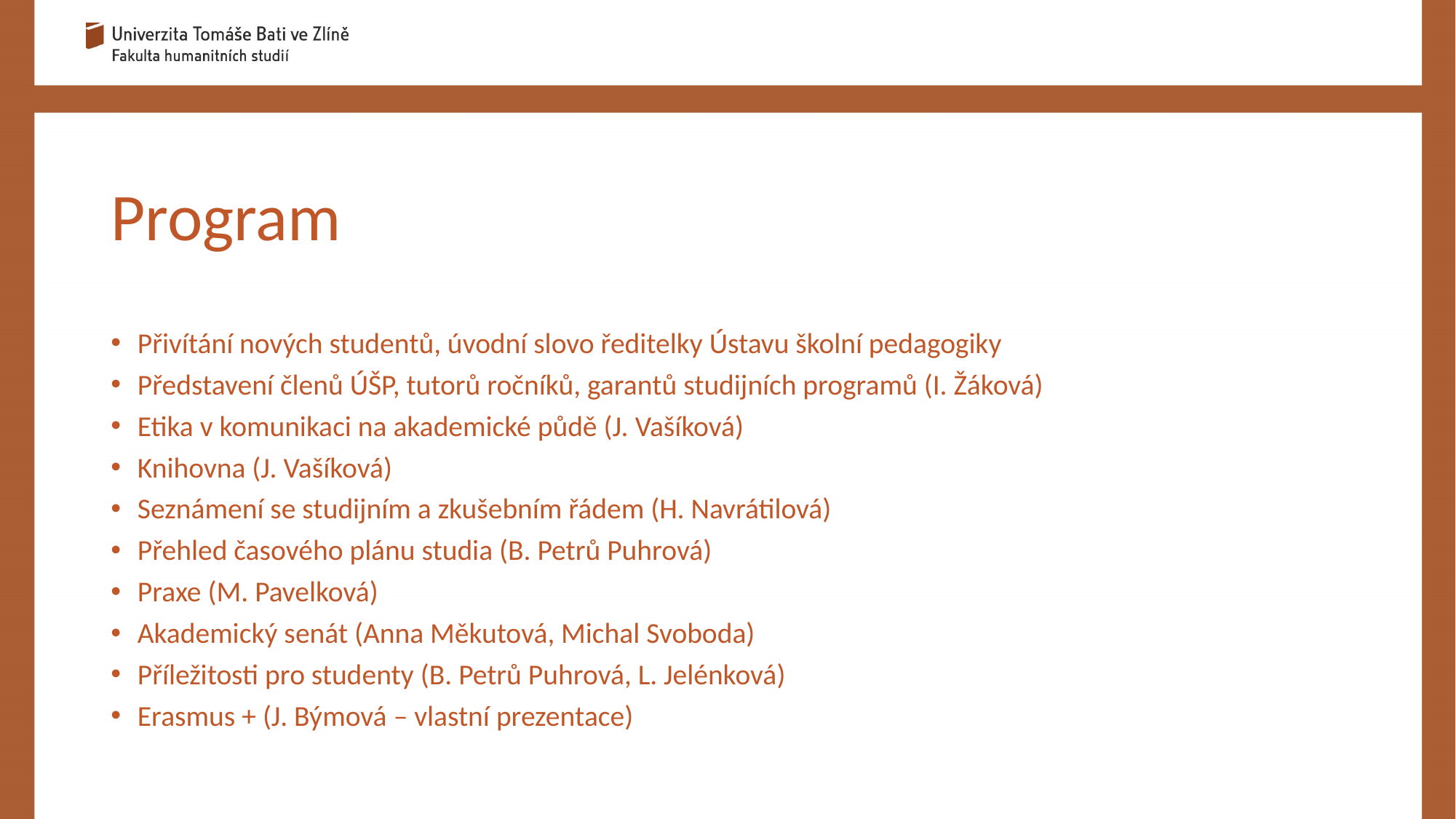

# Program
Přivítání nových studentů, úvodní slovo ředitelky Ústavu školní pedagogiky
Představení členů ÚŠP, tutorů ročníků, garantů studijních programů (I. Žáková)
Etika v komunikaci na akademické půdě (J. Vašíková)
Knihovna (J. Vašíková)
Seznámení se studijním a zkušebním řádem (H. Navrátilová)
Přehled časového plánu studia (B. Petrů Puhrová)
Praxe (M. Pavelková)
Akademický senát (Anna Měkutová, Michal Svoboda)
Příležitosti pro studenty (B. Petrů Puhrová, L. Jelénková)
Erasmus + (J. Býmová – vlastní prezentace)